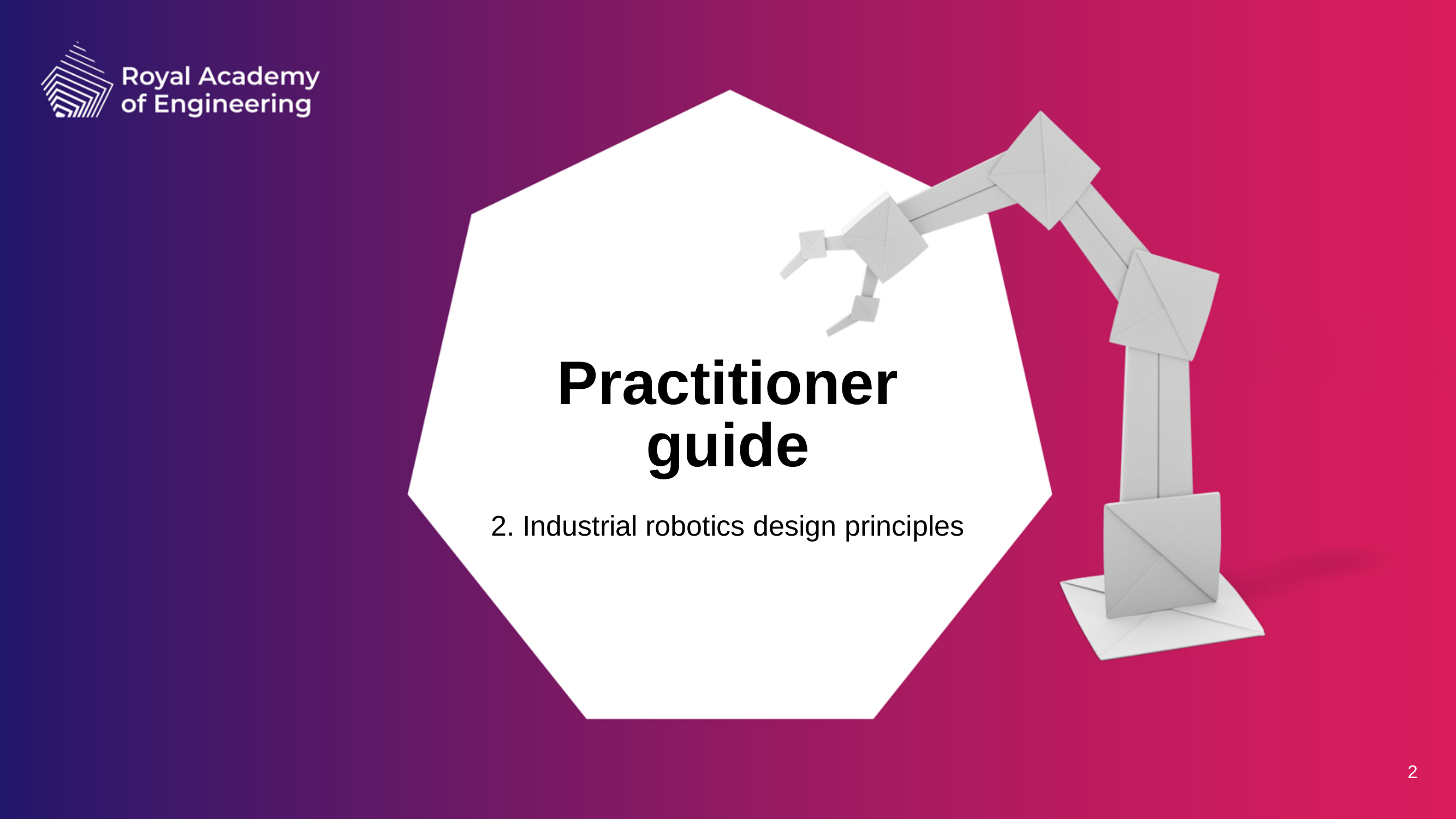

# Practitioner guide 2. Industrial robotics design principles
2